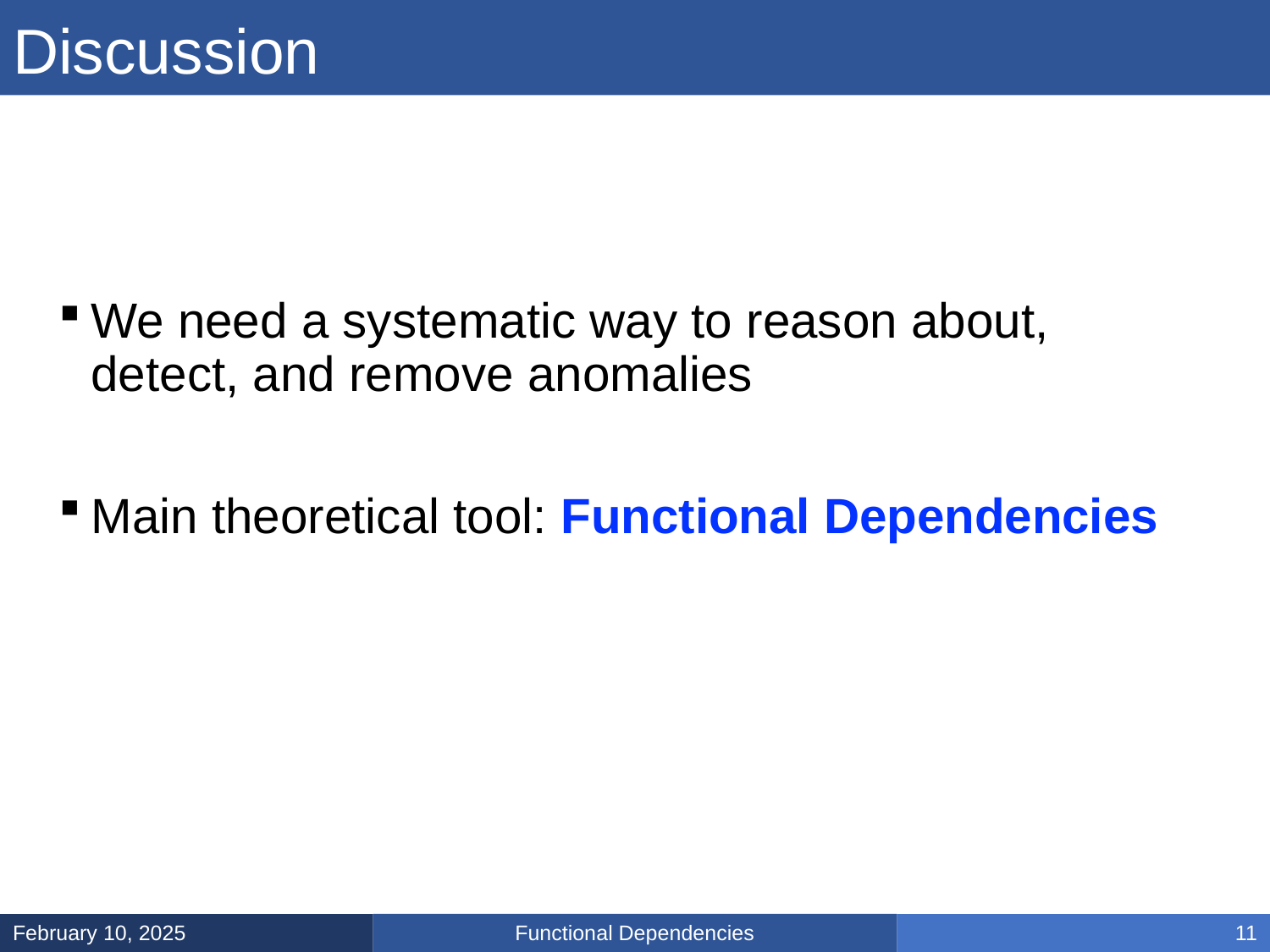

# Discussion

We need a systematic way to reason about, detect, and remove anomalies

Main theoretical tool: Functional Dependencies
Functional Dependencies
February 10, 2025
11